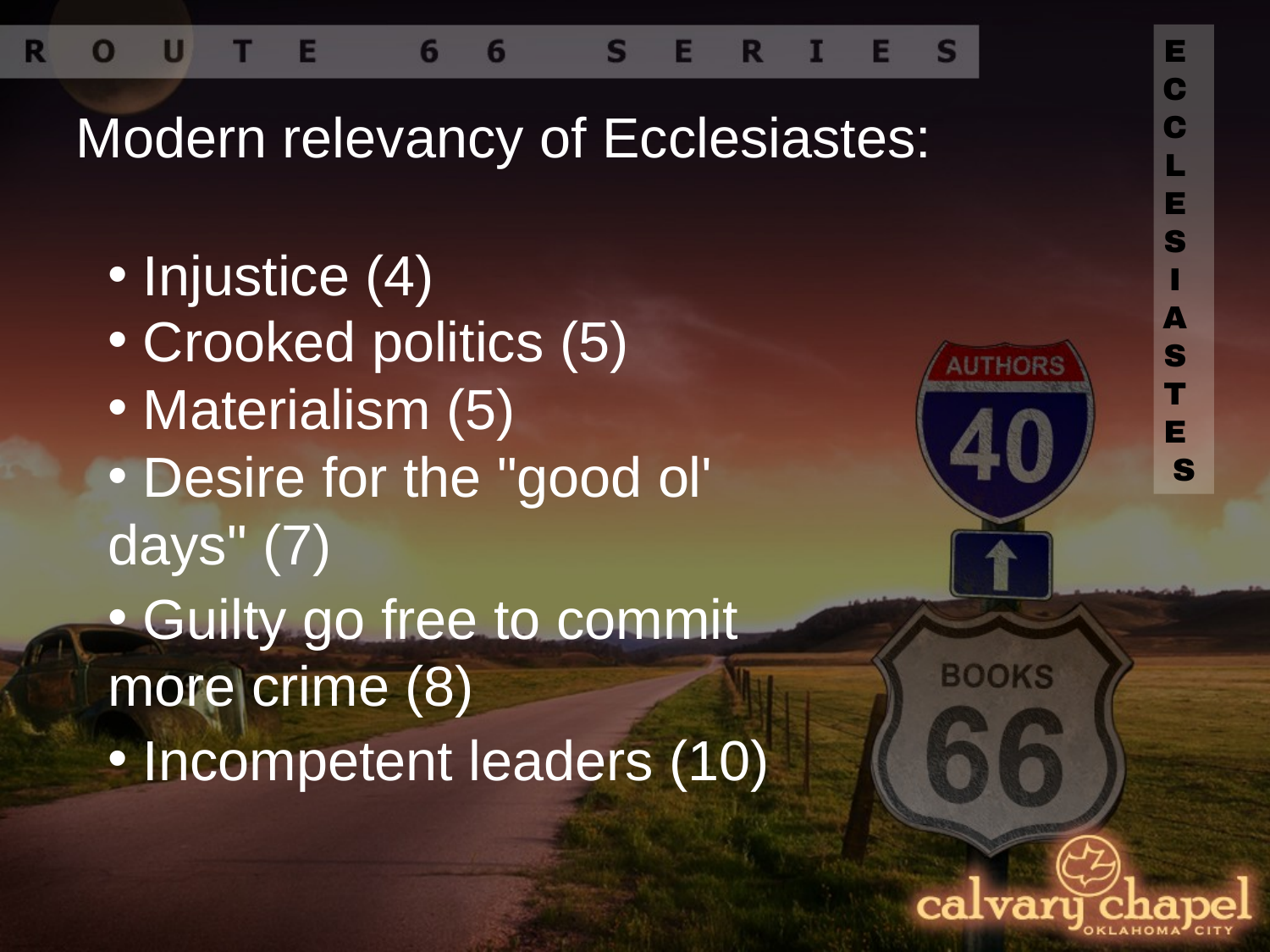

ECCLESIASTES
Modern relevancy of Ecclesiastes:
 Injustice (4)
 Crooked politics (5)
 Materialism (5)
 Desire for the "good ol' days" (7)
 Guilty go free to commit more crime (8)
 Incompetent leaders (10)